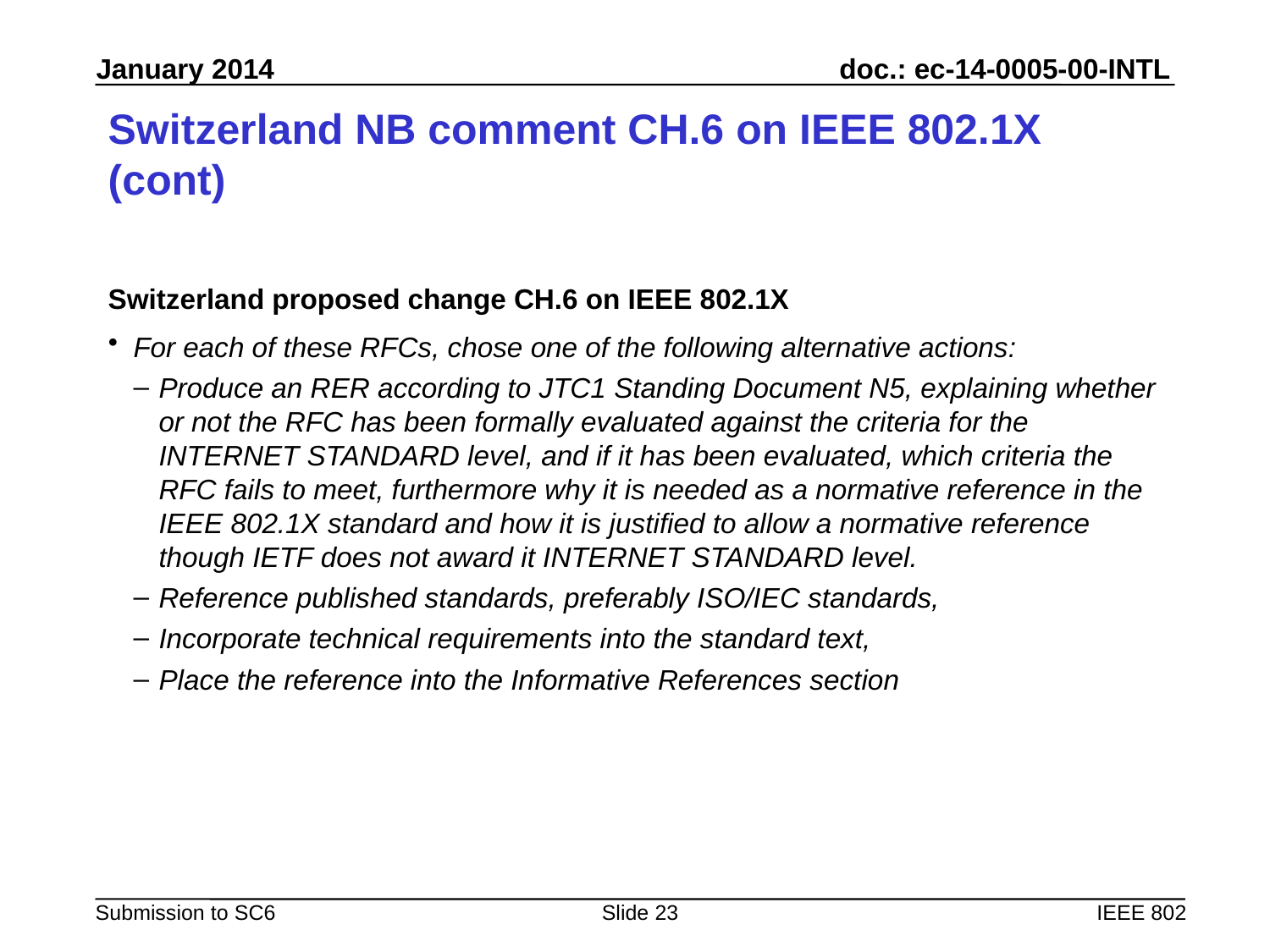

# Switzerland NB comment CH.6 on IEEE 802.1X (cont)
Switzerland proposed change CH.6 on IEEE 802.1X
For each of these RFCs, chose one of the following alternative actions:
Produce an RER according to JTC1 Standing Document N5, explaining whether or not the RFC has been formally evaluated against the criteria for the INTERNET STANDARD level, and if it has been evaluated, which criteria the RFC fails to meet, furthermore why it is needed as a normative reference in the IEEE 802.1X standard and how it is justified to allow a normative reference though IETF does not award it INTERNET STANDARD level.
Reference published standards, preferably ISO/IEC standards,
Incorporate technical requirements into the standard text,
Place the reference into the Informative References section

Slide 23
IEEE 802